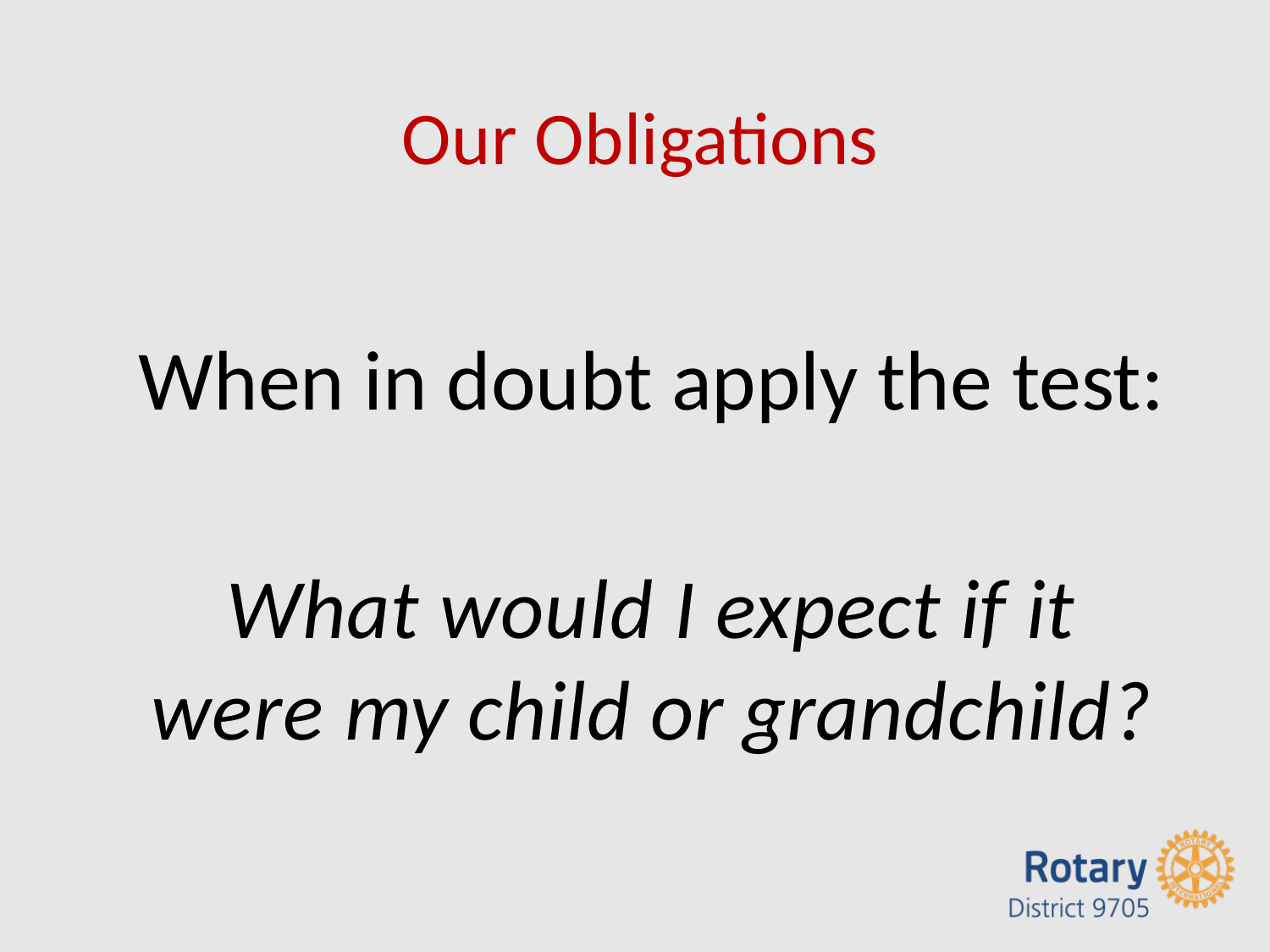

# Our Obligations

When in doubt apply the test:

What would I expect if it were my child or grandchild?